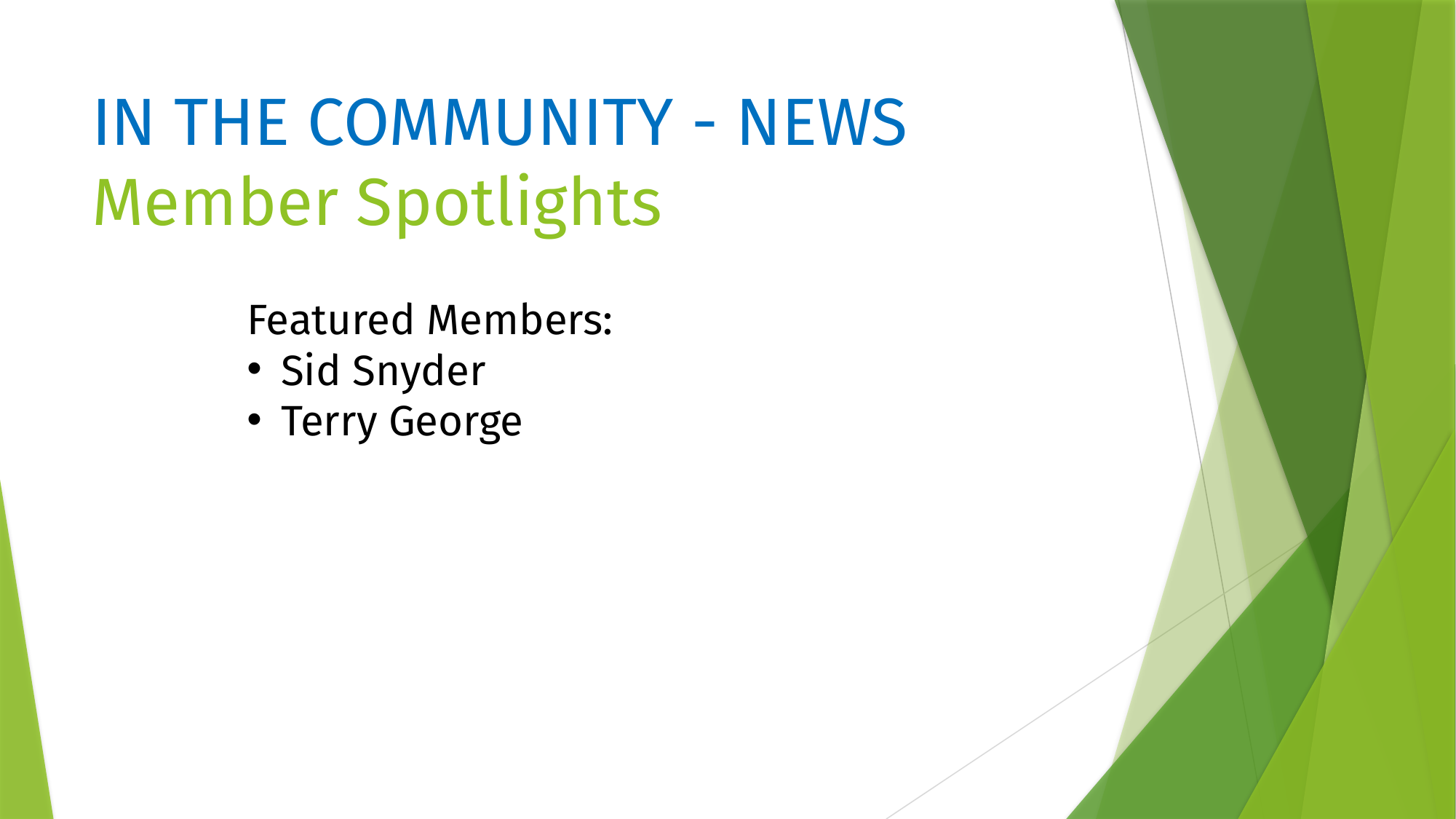

# IN THE COMMUNITY - NEWS Member Spotlights

Featured Members:
Sid Snyder
Terry George